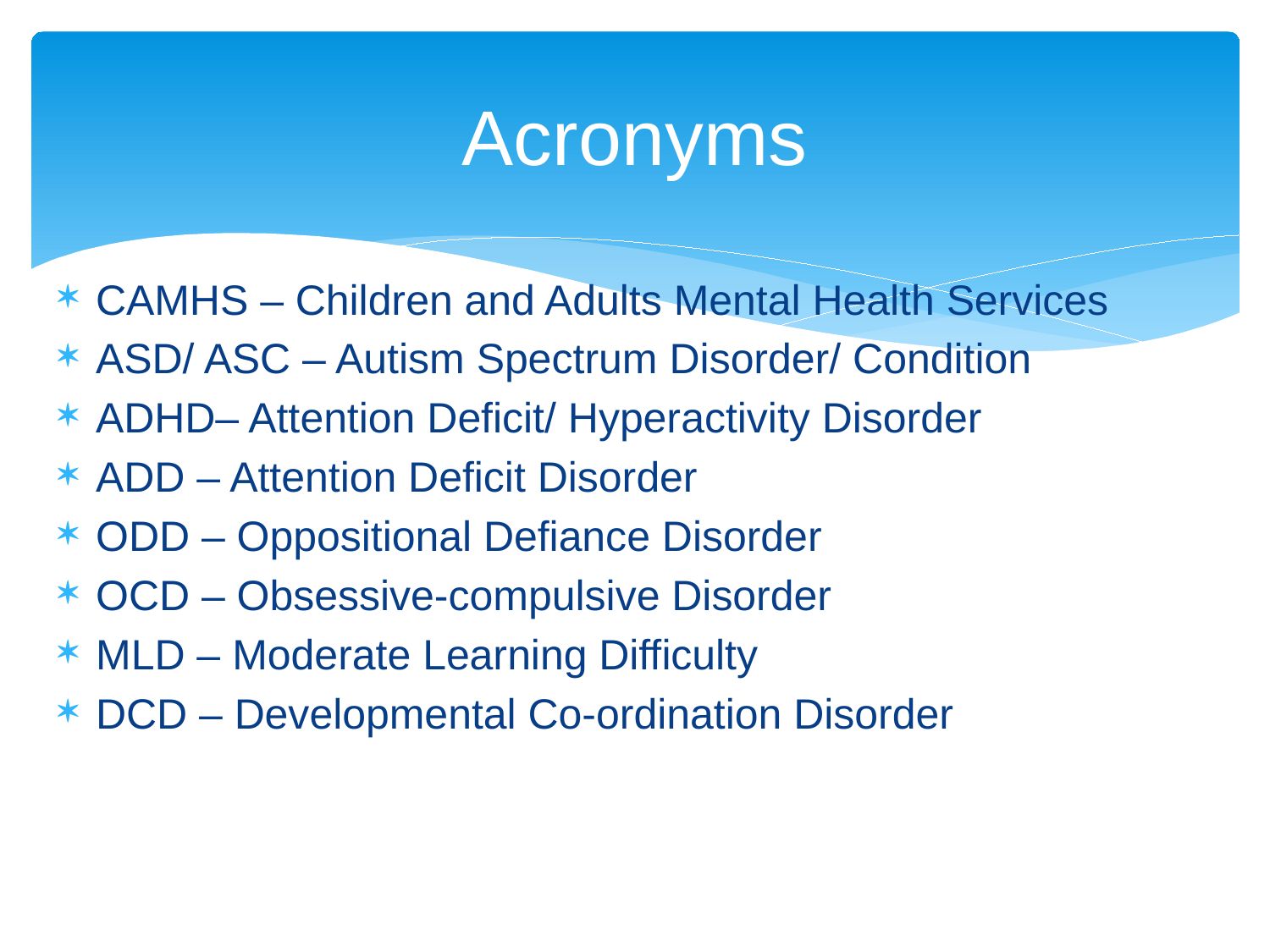

# Acronyms
CAMHS – Children and Adults Mental Health Services
ASD/ ASC – Autism Spectrum Disorder/ Condition
ADHD– Attention Deficit/ Hyperactivity Disorder
ADD – Attention Deficit Disorder
ODD – Oppositional Defiance Disorder
OCD – Obsessive-compulsive Disorder
MLD – Moderate Learning Difficulty
DCD – Developmental Co-ordination Disorder